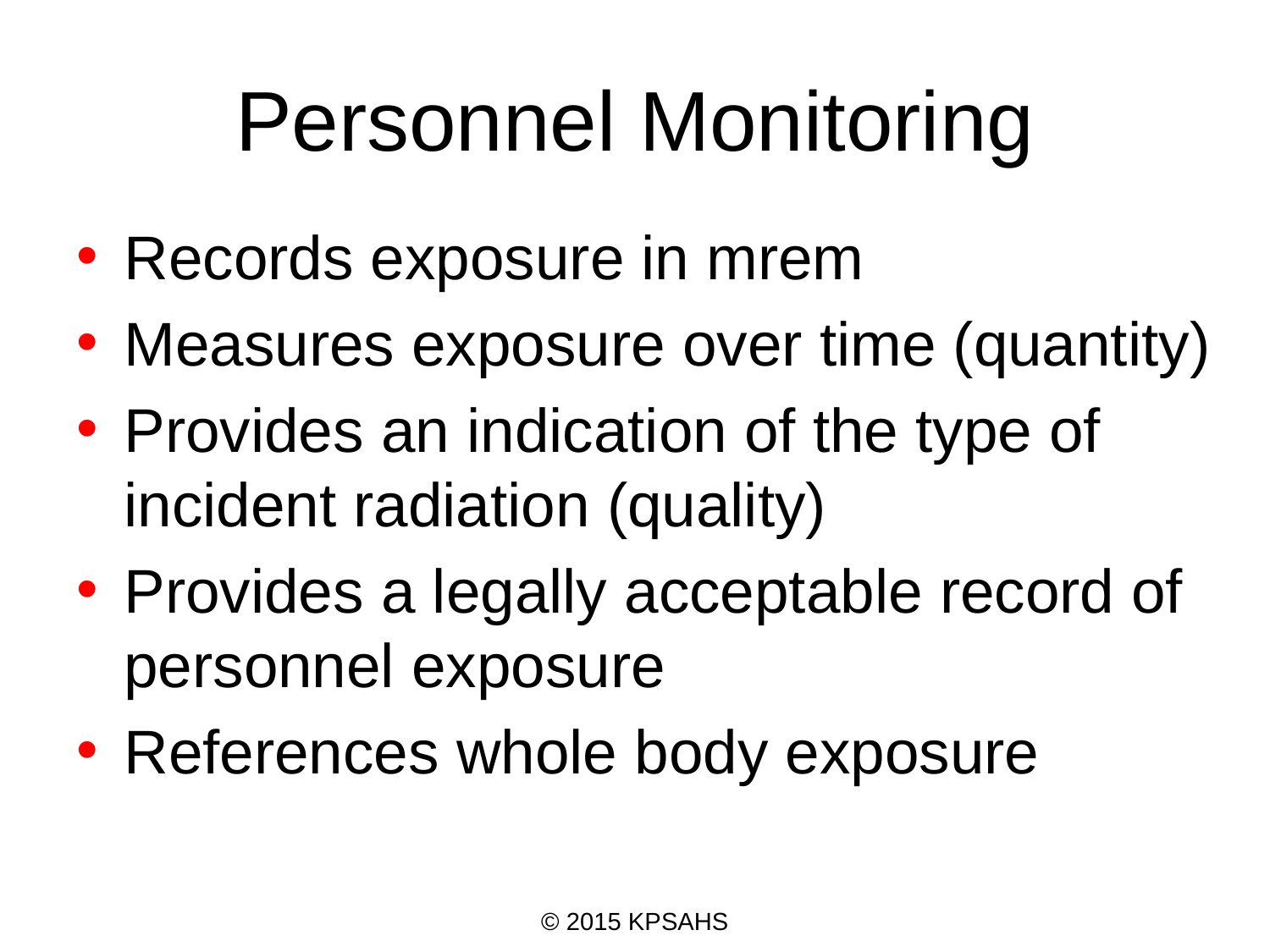

# Personnel Monitoring
Records exposure in mrem
Measures exposure over time (quantity)
Provides an indication of the type of incident radiation (quality)
Provides a legally acceptable record of personnel exposure
References whole body exposure